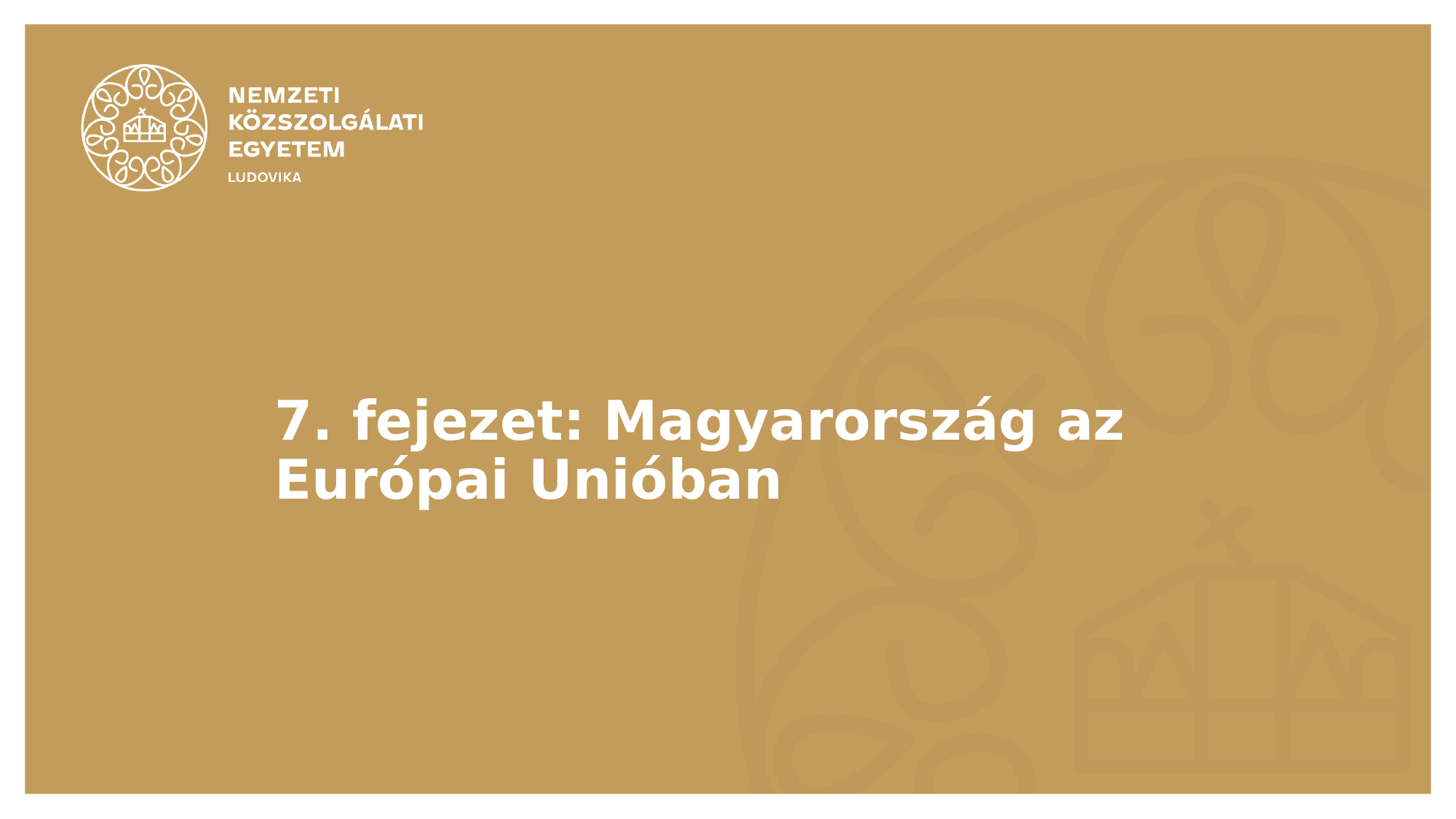

# 7. fejezet: Magyarország az Európai Unióban